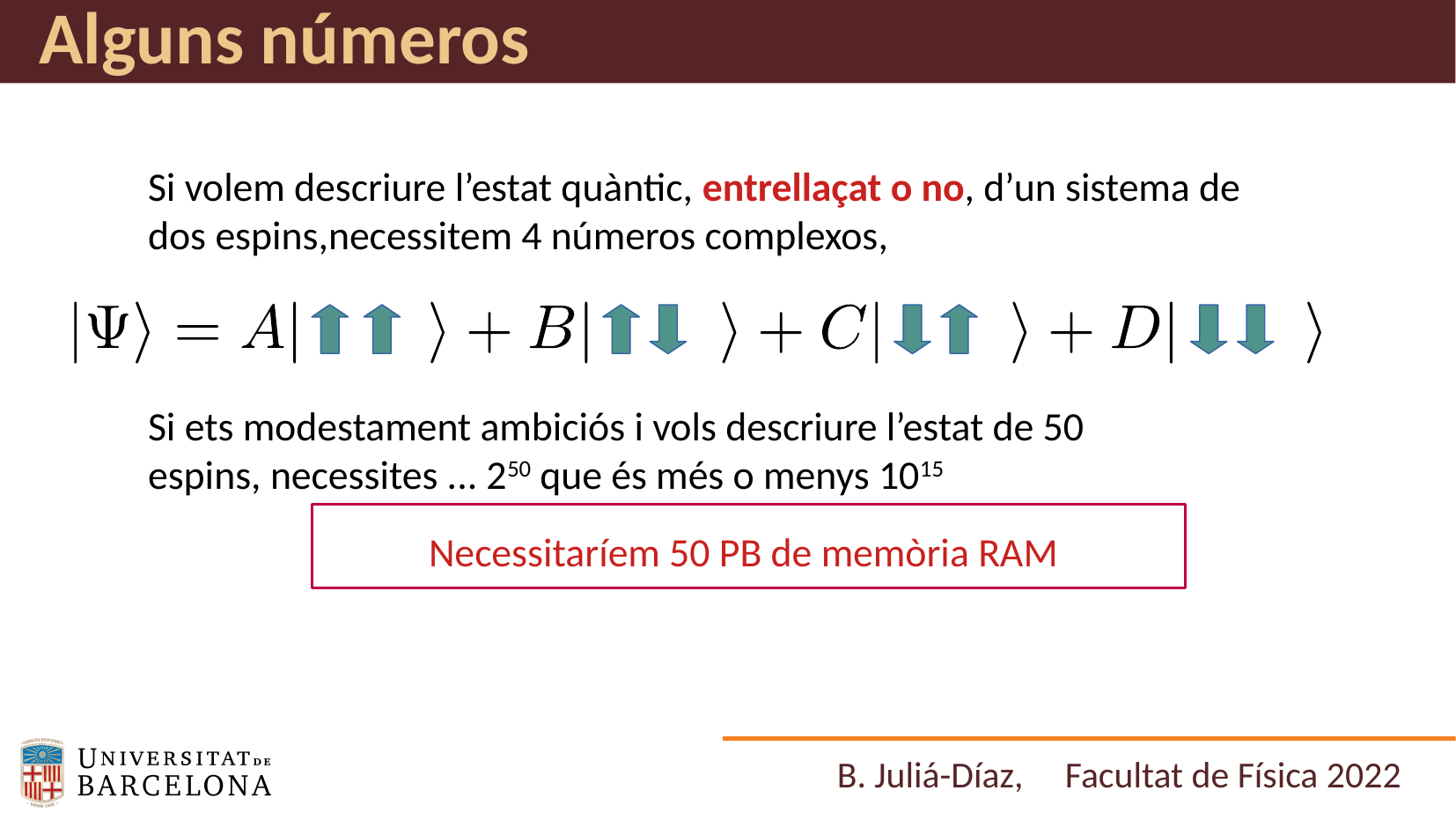

Alguns números
Si volem descriure l’estat quàntic, entrellaçat o no, d’un sistema de dos espins,necessitem 4 números complexos,

Si ets modestament ambiciós i vols descriure l’estat de 50
espins, necessites ... 250 que és més o menys 1015

Necessitaríem 50 PB de memòria RAM